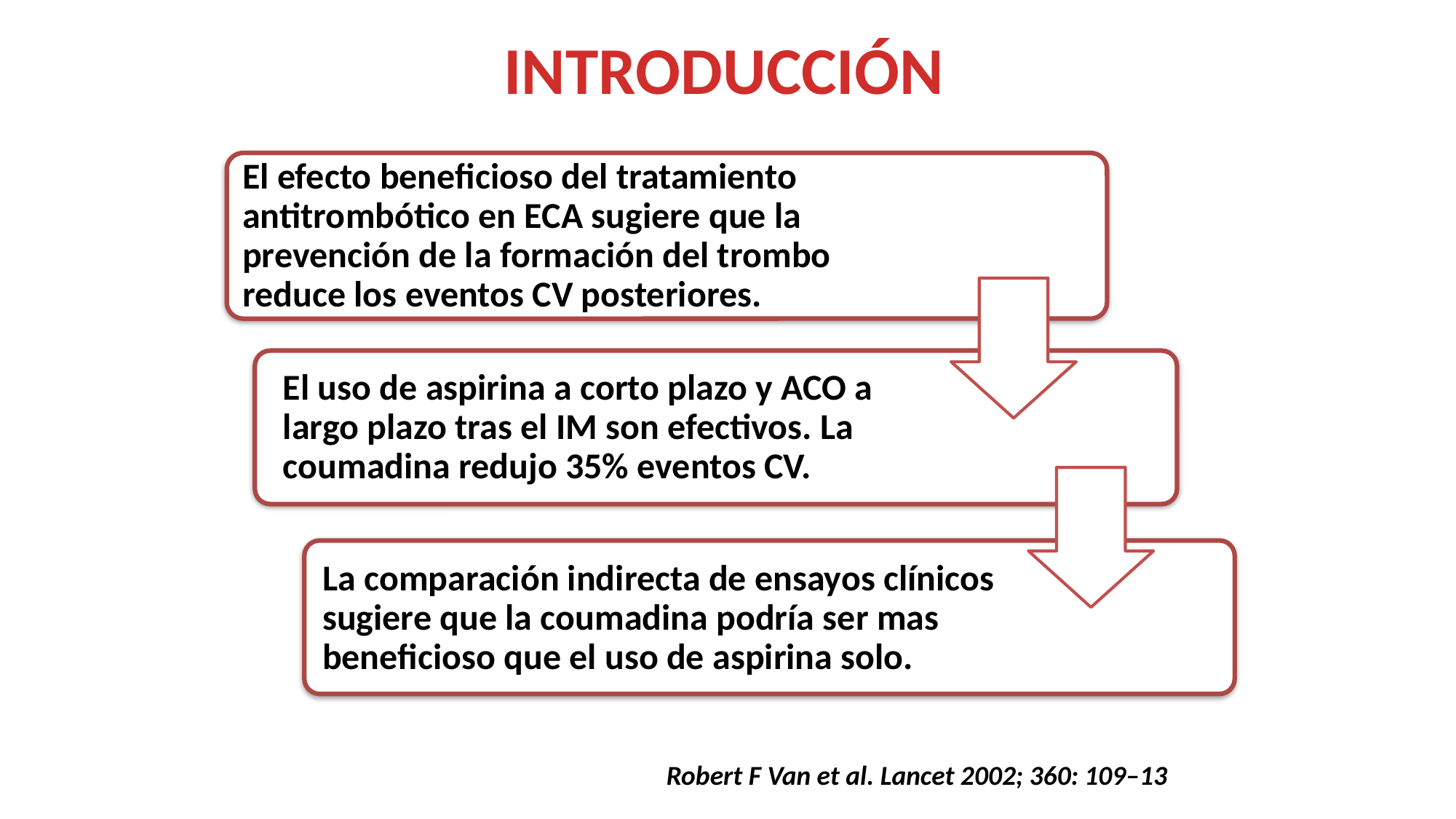

INTRODUCCIÓN

El efecto beneficioso del tratamiento antitrombótico en ECA sugiere que la prevención de la formación del trombo reduce los eventos CV posteriores.

El uso de aspirina a corto plazo y ACO a largo plazo tras el IM son efectivos. La coumadina redujo 35% eventos CV.

La comparación indirecta de ensayos clínicos sugiere que la coumadina podría ser mas beneficioso que el uso de aspirina solo.

Robert F Van et al. Lancet 2002; 360: 109–13